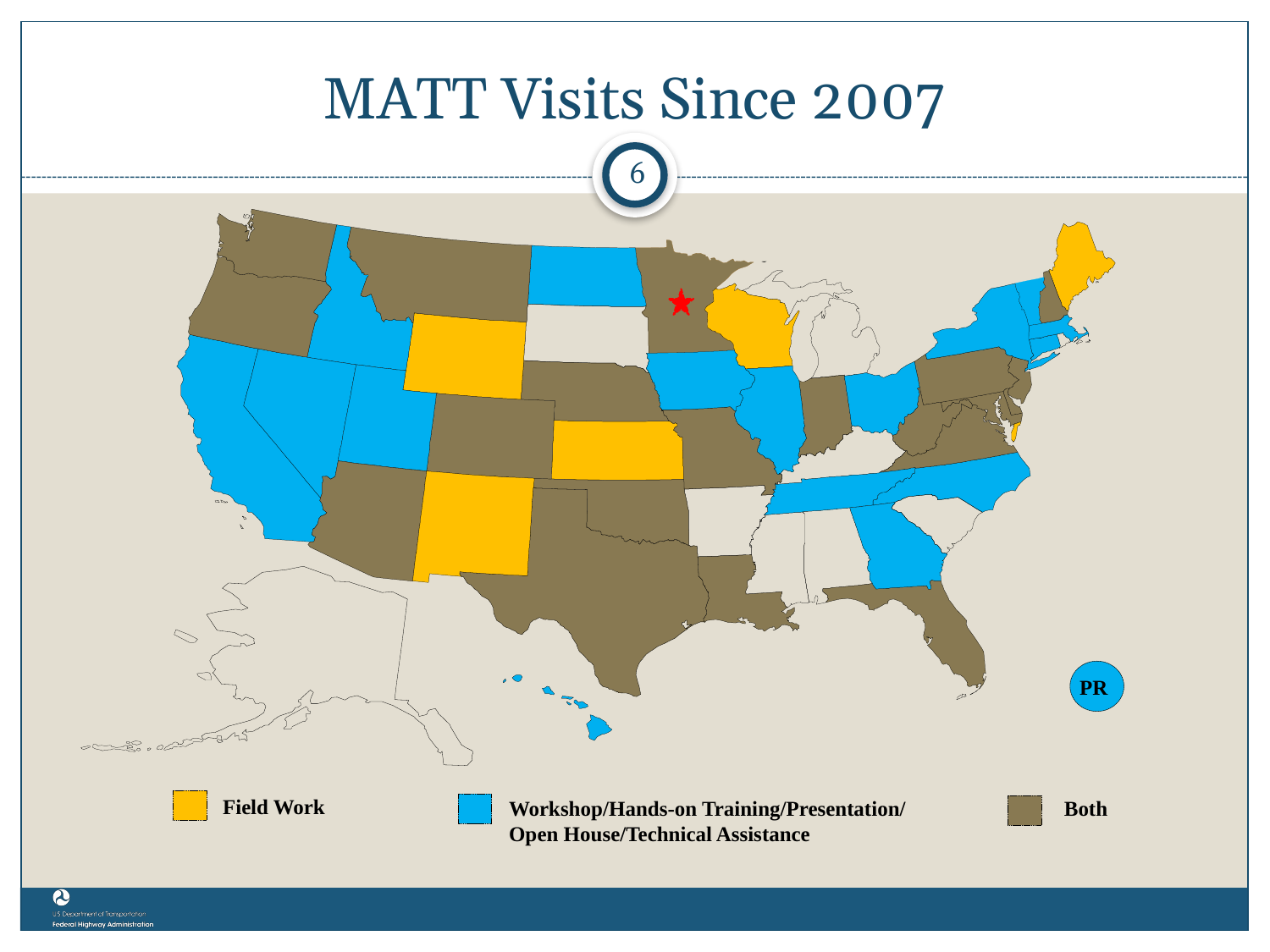

# MATT Visits Since 2007
6

PR
Field Work
Workshop/Hands-on Training/Presentation/
Open House/Technical Assistance
Both